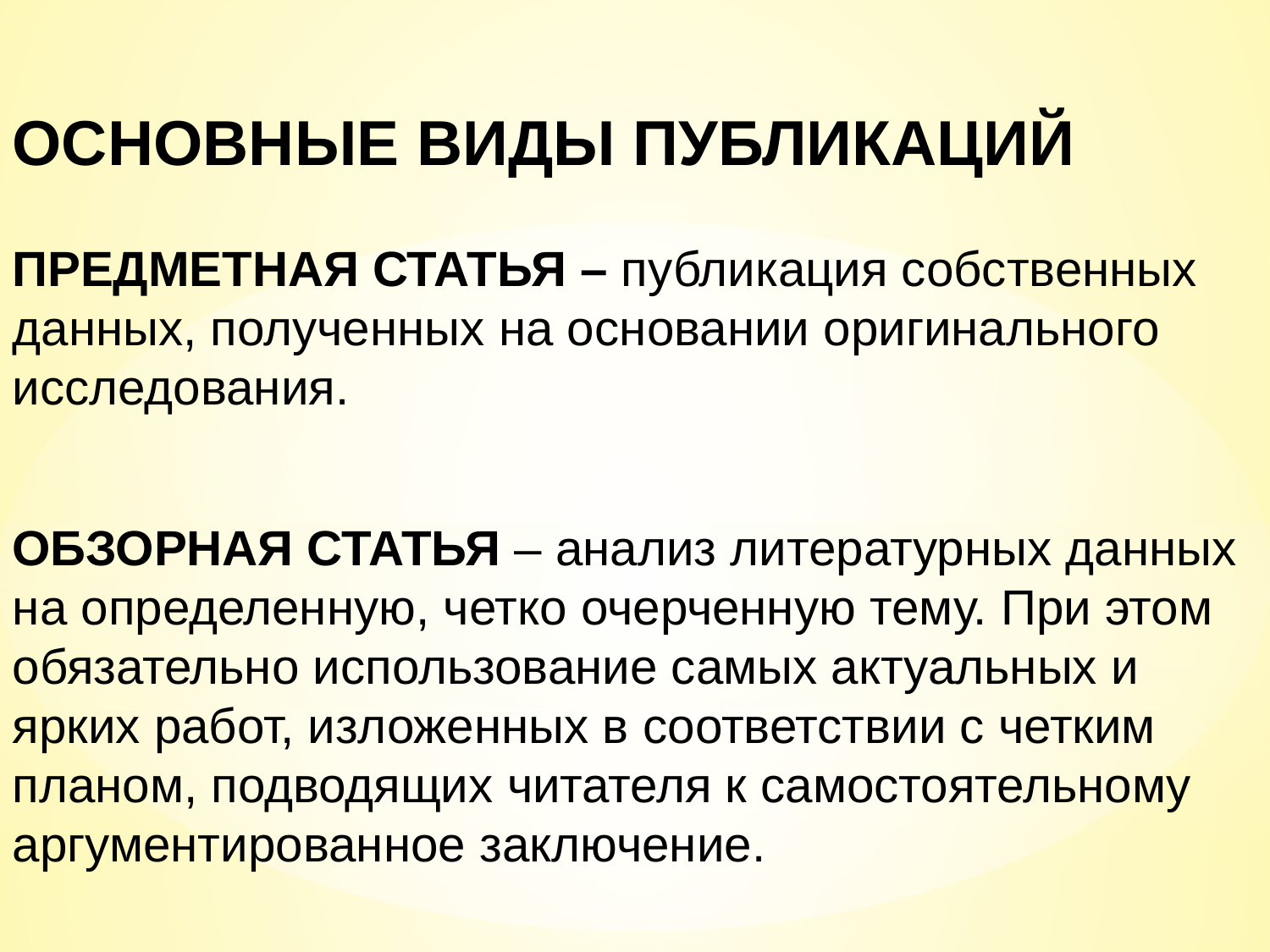

ОСНОВНЫЕ ВИДЫ ПУБЛИКАЦИЙ

ПРЕДМЕТНАЯ СТАТЬЯ – публикация собственных данных, полученных на основании оригинального исследования.

ОБЗОРНАЯ СТАТЬЯ – анализ литературных данных на определенную, четко очерченную тему. При этом обязательно использование самых актуальных и ярких работ, изложенных в соответствии с четким планом, подводящих читателя к самостоятельному  аргументированное заключение.